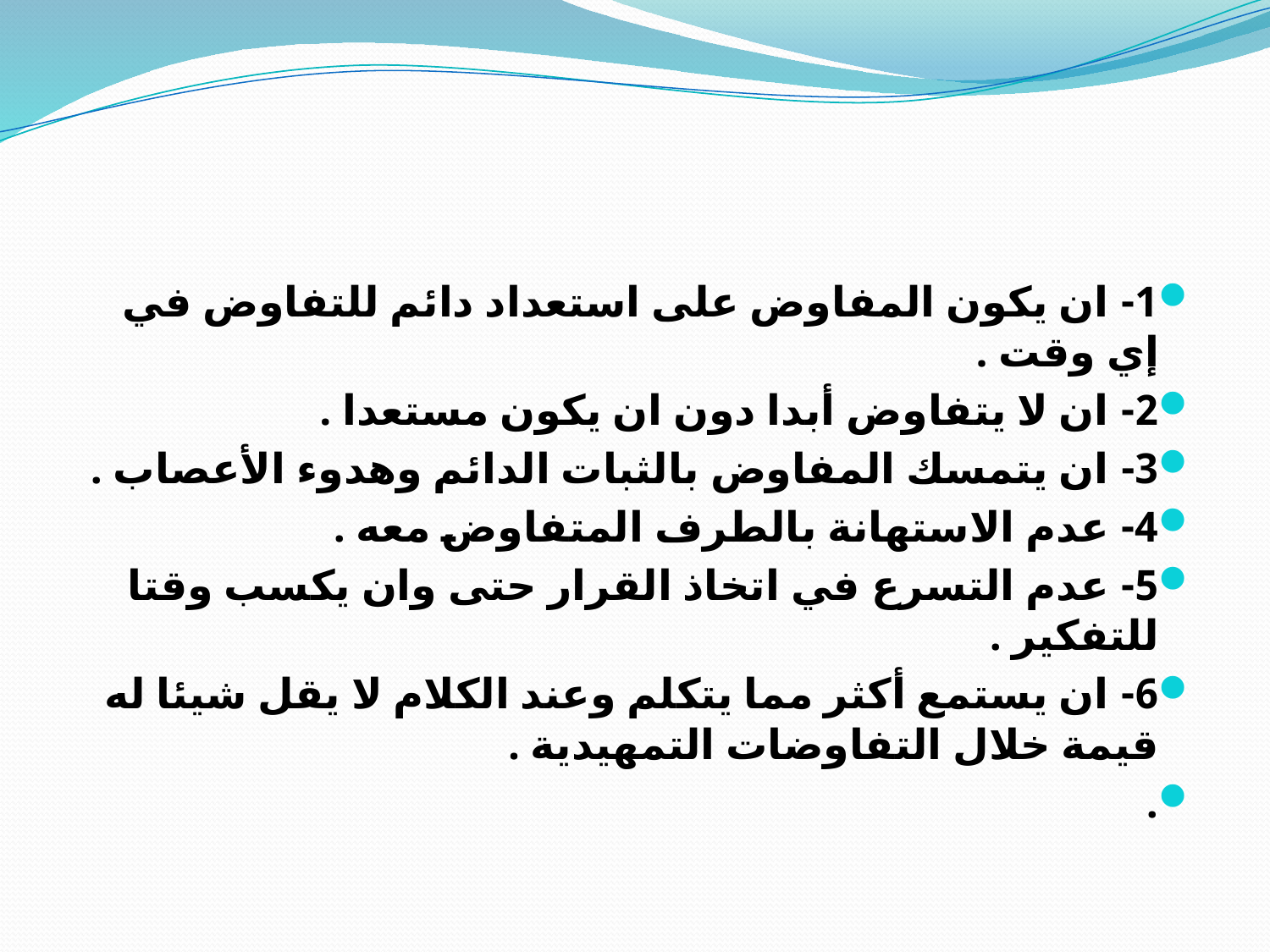

#
1- ان يكون المفاوض على استعداد دائم للتفاوض في إي وقت .
2- ان لا يتفاوض أبدا دون ان يكون مستعدا .
3- ان يتمسك المفاوض بالثبات الدائم وهدوء الأعصاب .
4- عدم الاستهانة بالطرف المتفاوض معه .
5- عدم التسرع في اتخاذ القرار حتى وان يكسب وقتا للتفكير .
6- ان يستمع أكثر مما يتكلم وعند الكلام لا يقل شيئا له قيمة خلال التفاوضات التمهيدية .
.